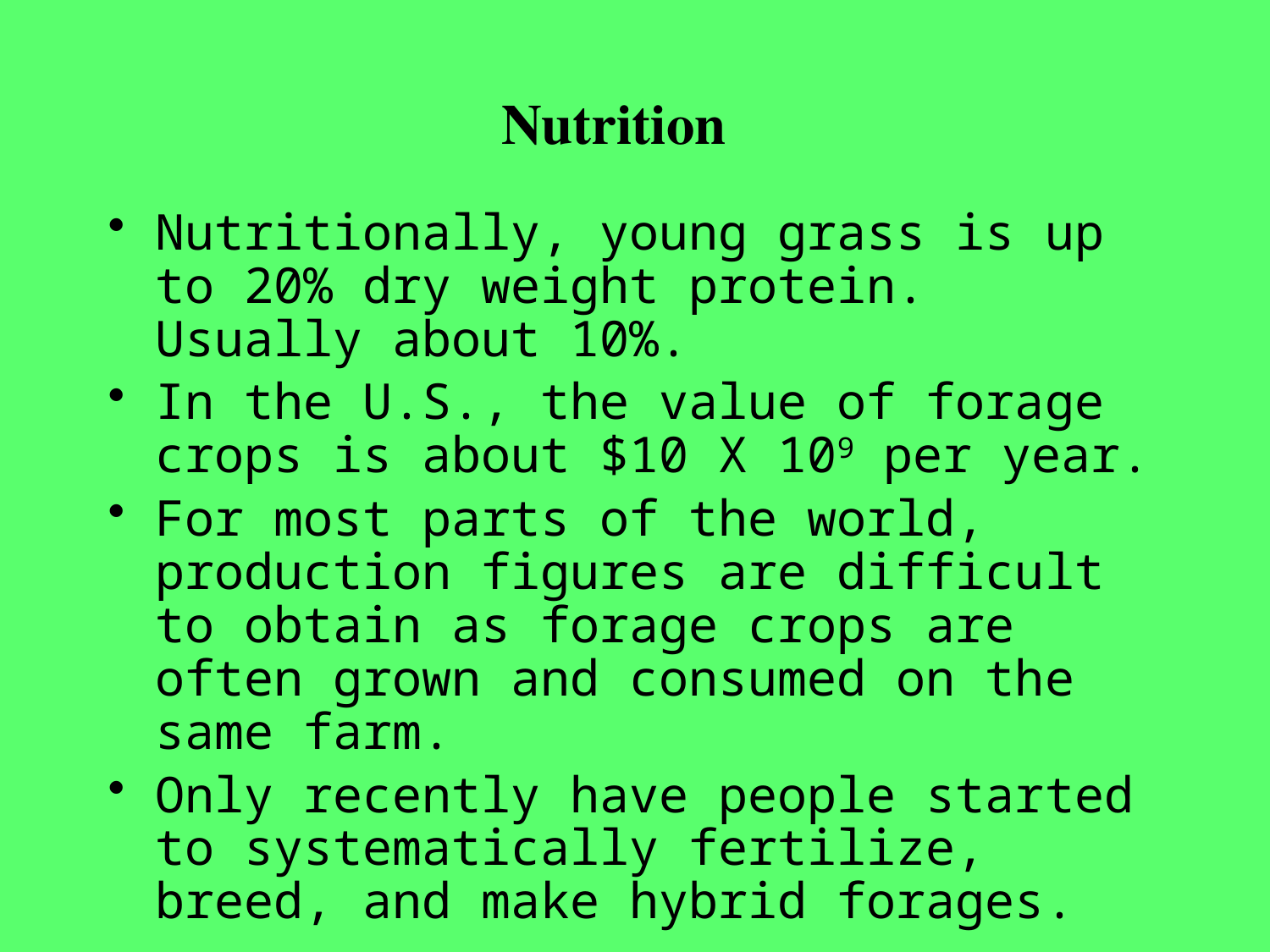

# Nutrition
Nutritionally, young grass is up to 20% dry weight protein. Usually about 10%.
In the U.S., the value of forage crops is about $10 X 109 per year.
For most parts of the world, production figures are difficult to obtain as forage crops are often grown and consumed on the same farm.
Only recently have people started to systematically fertilize, breed, and make hybrid forages.